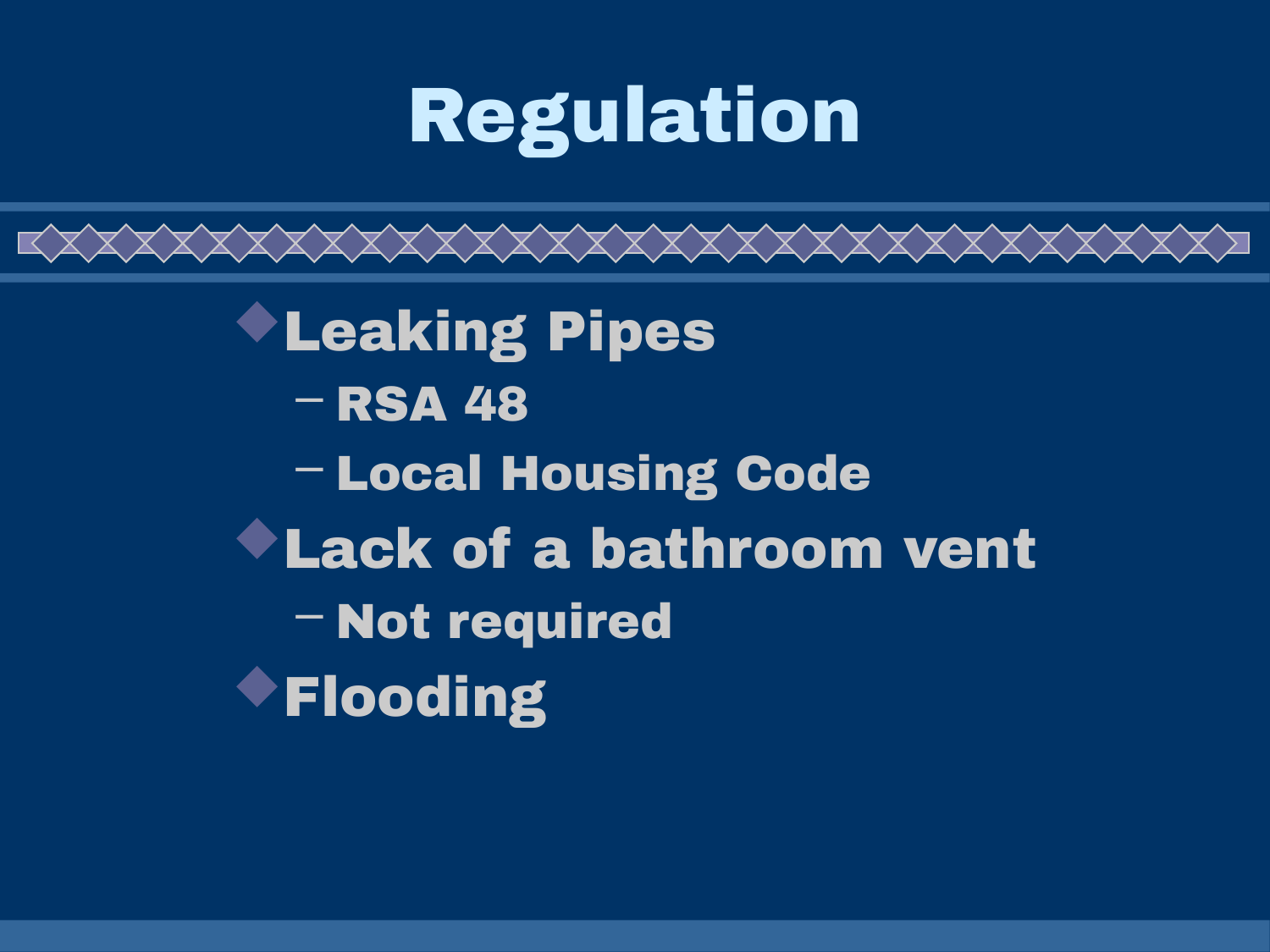

# Regulation
Leaking Pipes
RSA 48
Local Housing Code
Lack of a bathroom vent
Not required
Flooding